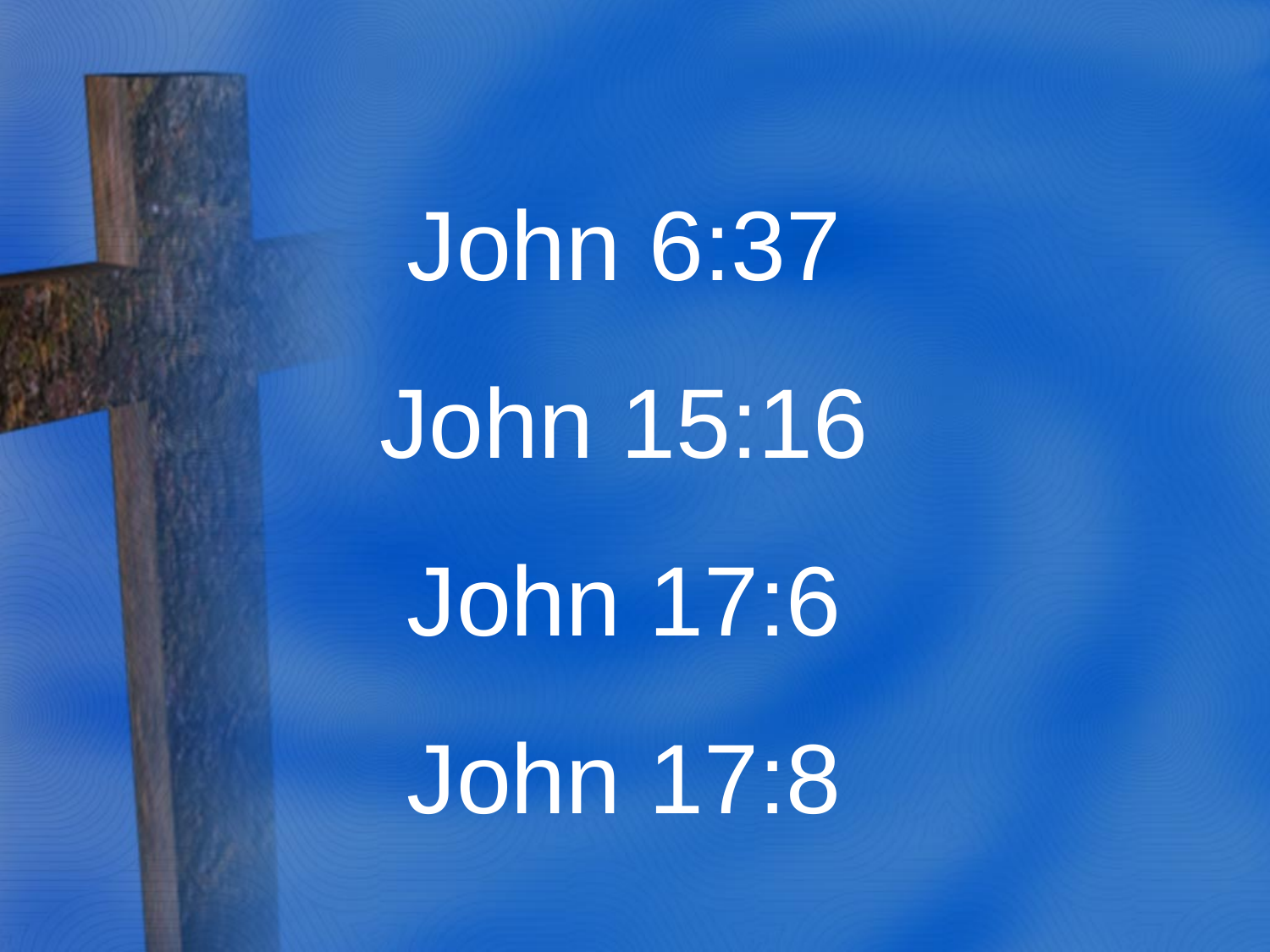

John 6:37
John 15:16
John 17:6
John 17:8